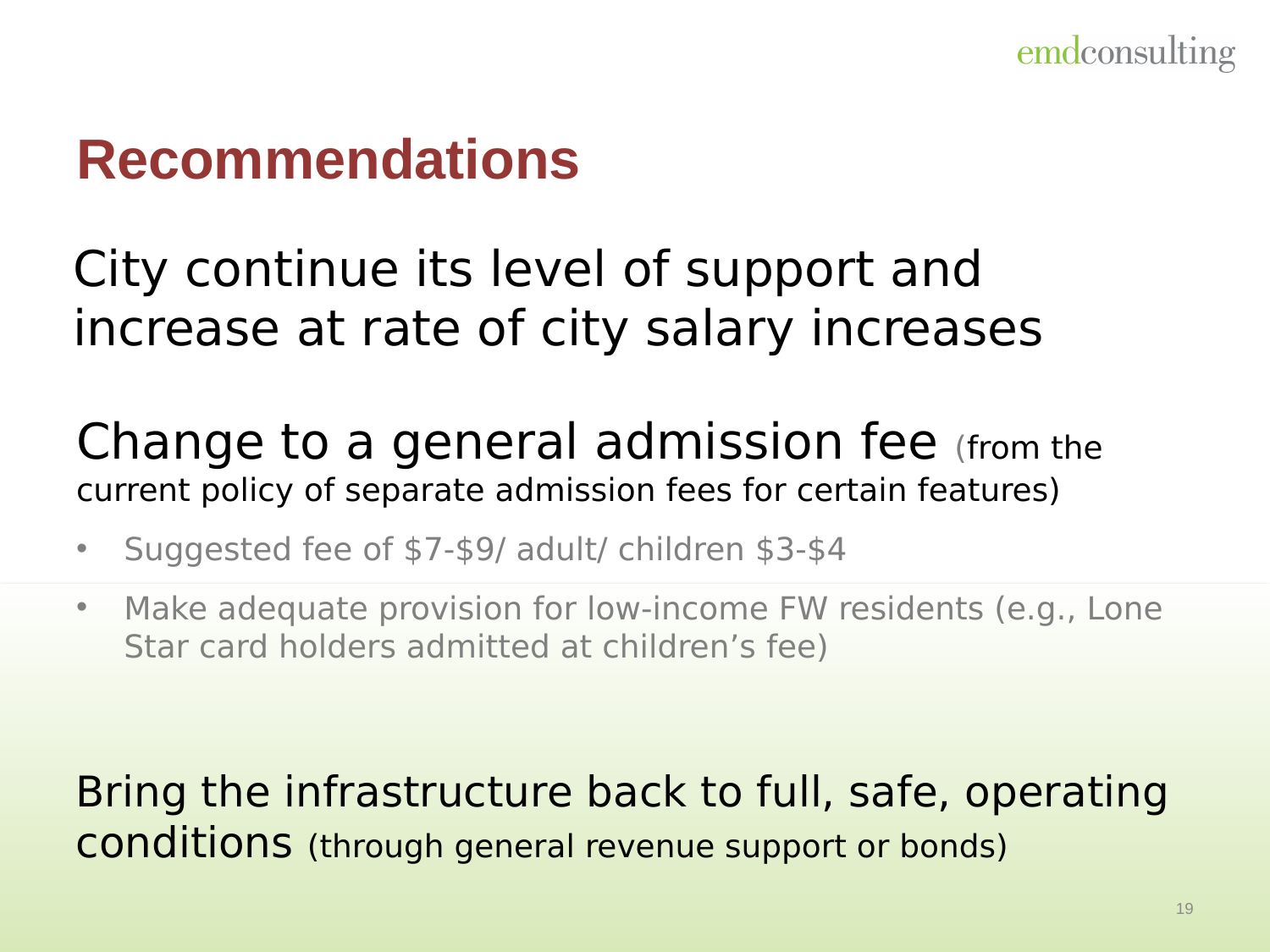

# Recommendations
City continue its level of support and increase at rate of city salary increases
Change to a general admission fee (from the current policy of separate admission fees for certain features)
Suggested fee of $7-$9/ adult/ children $3-$4
Make adequate provision for low-income FW residents (e.g., Lone Star card holders admitted at children’s fee)
Bring the infrastructure back to full, safe, operating conditions (through general revenue support or bonds)
19